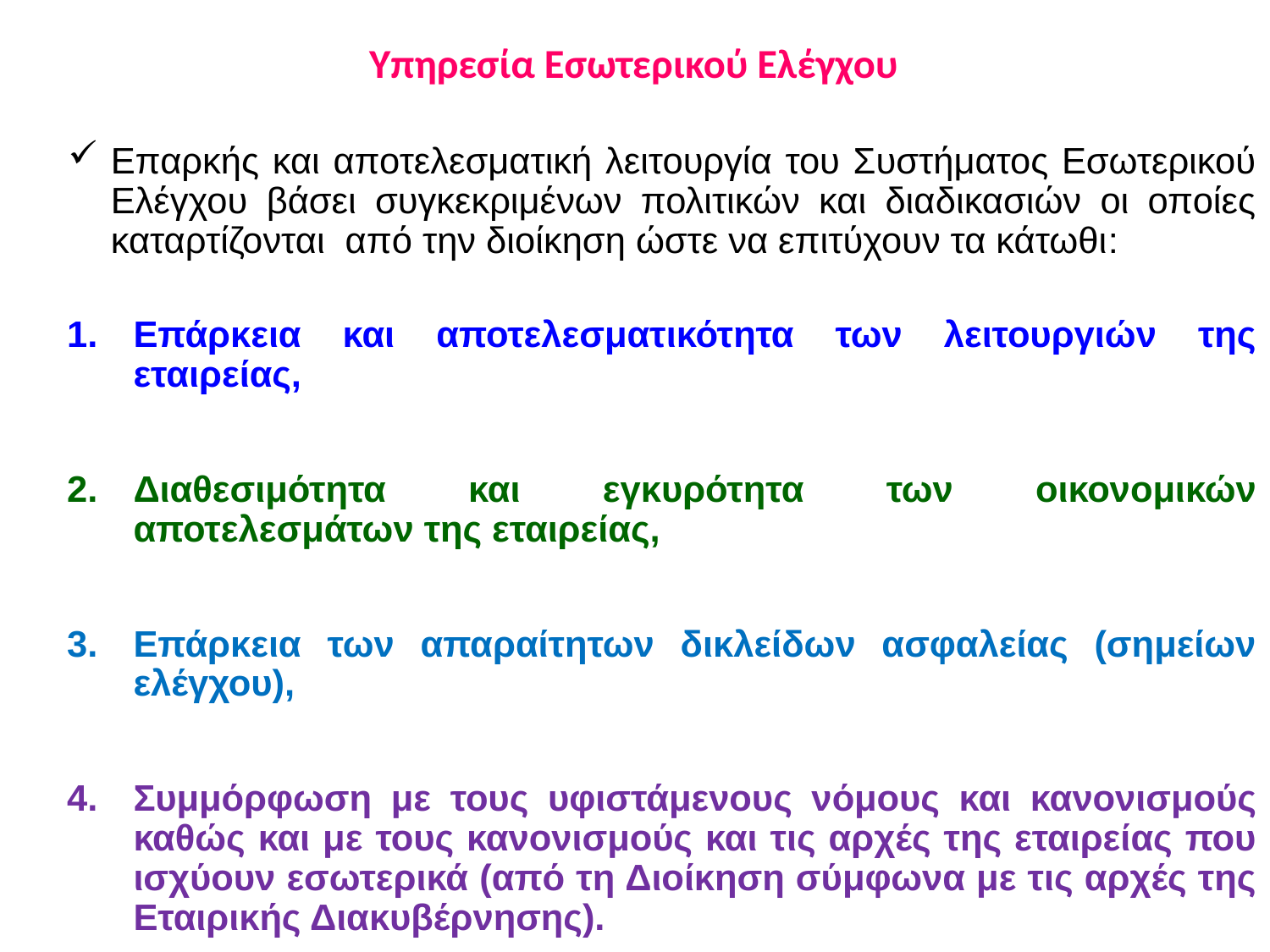

# Υπηρεσία Εσωτερικού Ελέγχου
Επαρκής και αποτελεσματική λειτουργία του Συστήματος Εσωτερικού Ελέγχου βάσει συγκεκριμένων πολιτικών και διαδικασιών οι οποίες καταρτίζονται  από την διοίκηση ώστε να επιτύχουν τα κάτωθι:

Επάρκεια και αποτελεσματικότητα των λειτουργιών της εταιρείας,

Διαθεσιμότητα και εγκυρότητα των οικονομικών αποτελεσμάτων της εταιρείας,

Επάρκεια των απαραίτητων δικλείδων ασφαλείας (σημείων ελέγχου),

Συμμόρφωση με τους υφιστάμενους νόμους και κανονισμούς καθώς και με τους κανονισμούς και τις αρχές της εταιρείας που ισχύουν εσωτερικά (από τη Διοίκηση σύμφωνα με τις αρχές της Εταιρικής Διακυβέρνησης).